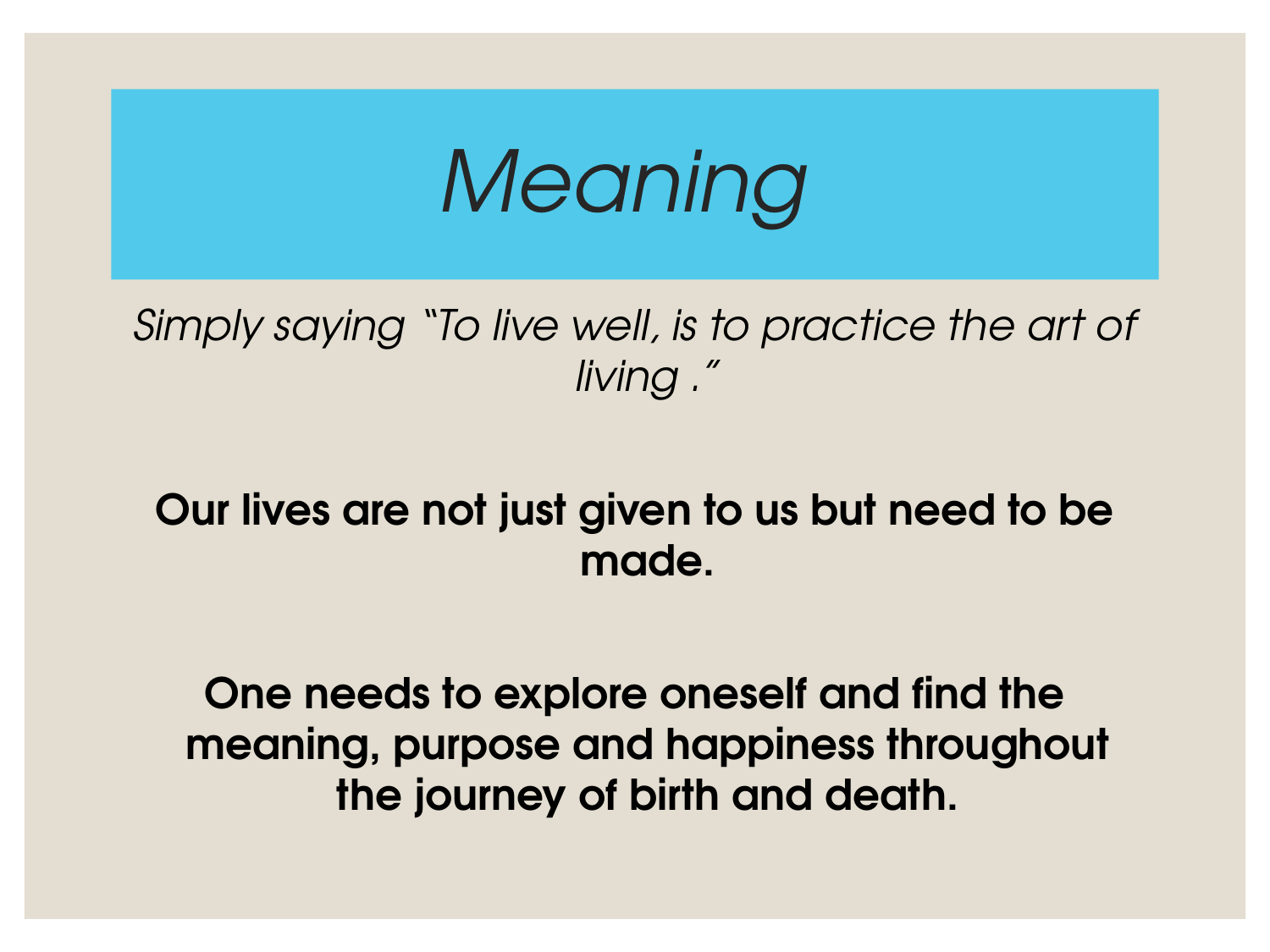

# Meaning
Simply saying “To live well, is to practice the art of living .”

Our lives are not just given to us but need to be made.

One needs to explore oneself and find the meaning, purpose and happiness throughout the journey of birth and death.